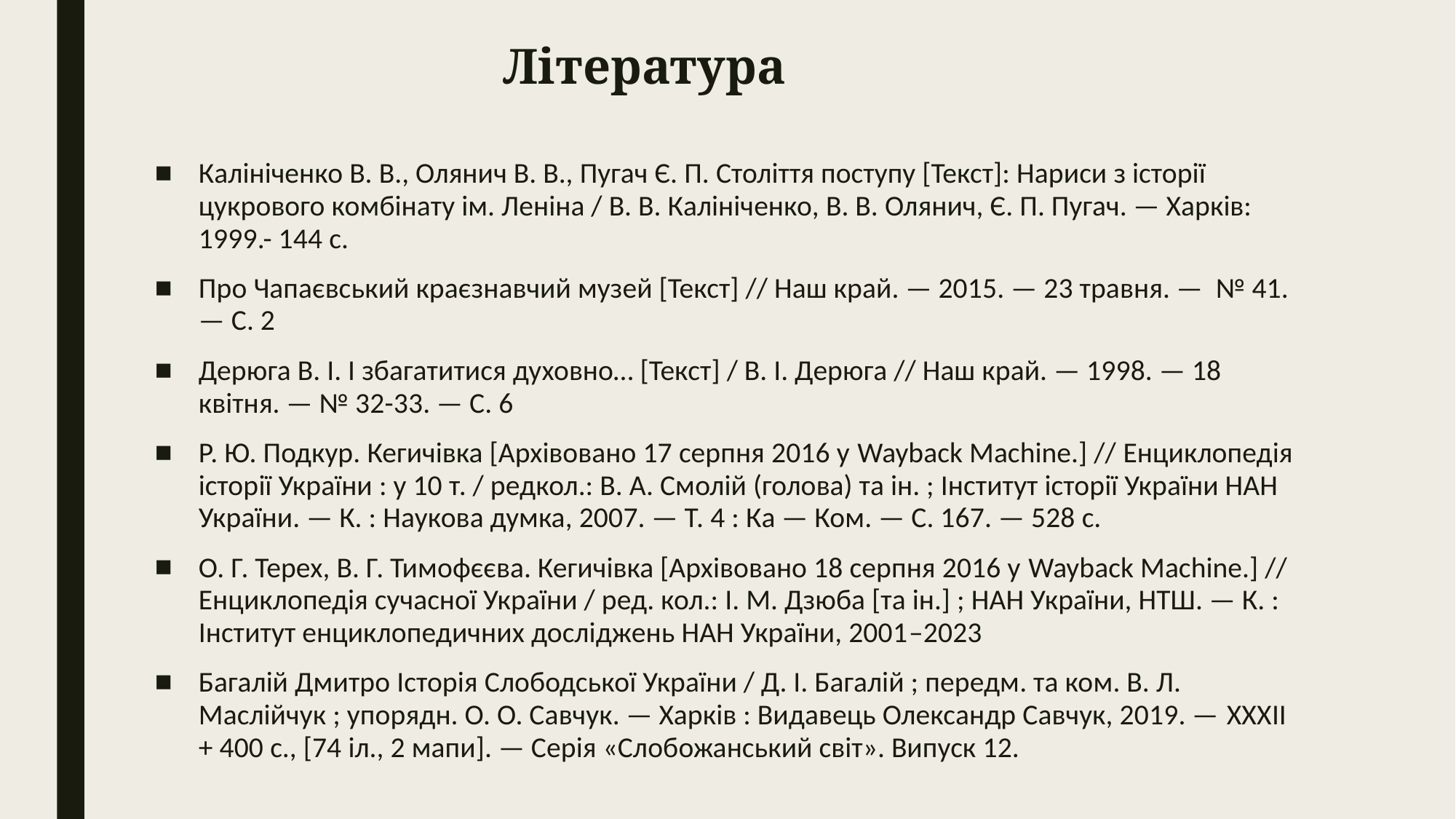

# Література
Калініченко В. В., Олянич В. В., Пугач Є. П. Століття поступу [Текст]: Нариси з історії цукрового комбінату ім. Леніна / В. В. Калініченко, В. В. Олянич, Є. П. Пугач. — Харків: 1999.- 144 с.
Про Чапаєвський краєзнавчий музей [Текст] // Наш край. — 2015. — 23 травня. —  № 41. — С. 2
Дерюга В. І. І збагатитися духовно… [Текст] / В. І. Дерюга // Наш край. — 1998. — 18 квітня. — № 32-33. — С. 6
Р. Ю. Подкур. Кегичівка [Архівовано 17 серпня 2016 у Wayback Machine.] // Енциклопедія історії України : у 10 т. / редкол.: В. А. Смолій (голова) та ін. ; Інститут історії України НАН України. — К. : Наукова думка, 2007. — Т. 4 : Ка — Ком. — С. 167. — 528 с.
О. Г. Терех, В. Г. Тимофєєва. Кегичівка [Архівовано 18 серпня 2016 у Wayback Machine.] // Енциклопедія сучасної України / ред. кол.: І. М. Дзюба [та ін.] ; НАН України, НТШ. — К. : Інститут енциклопедичних досліджень НАН України, 2001­–2023
Багалій Дмитро Історія Слободської України / Д. І. Багалій ; передм. та ком. В. Л. Маслійчук ; упорядн. О. О. Савчук. — Харків : Видавець Олександр Савчук, 2019. — XXXІІ + 400 с., [74 іл., 2 мапи]. — Серія «Слобожанський світ». Випуск 12.